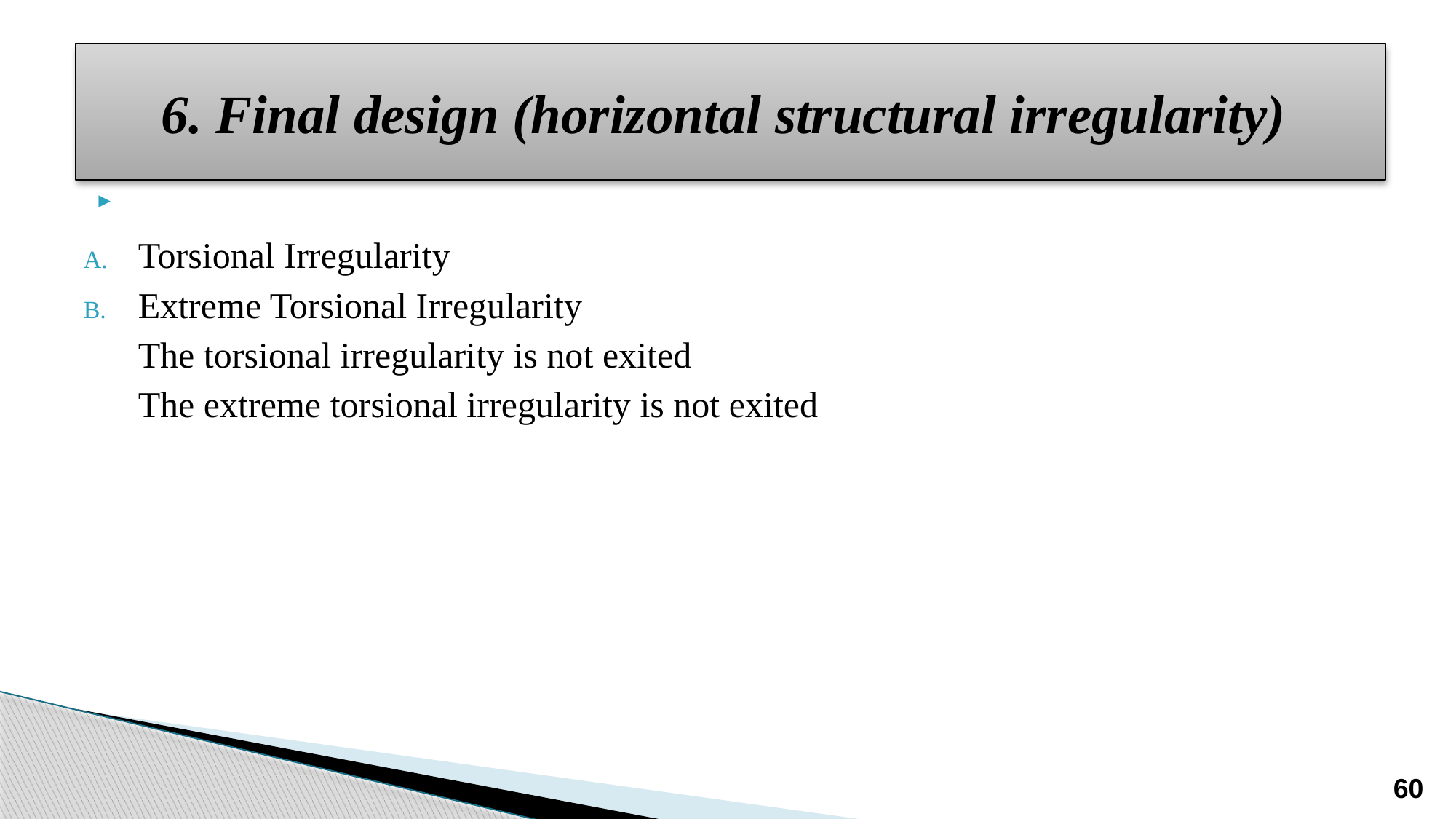

# 6. Final design (horizontal structural irregularity)

Torsional Irregularity
Extreme Torsional Irregularity
      The torsional irregularity is not exited
      The extreme torsional irregularity is not exited

60